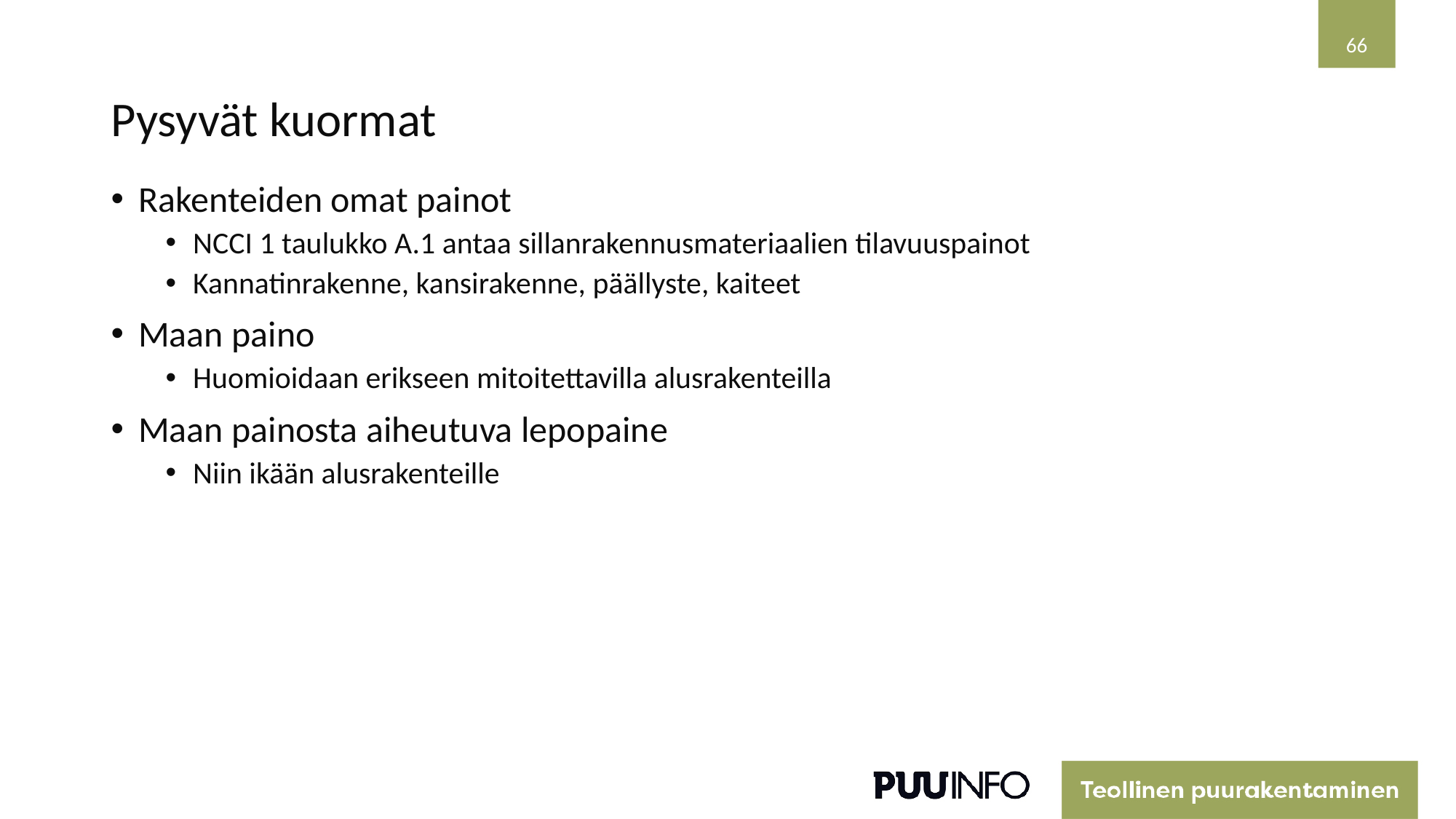

66
# Pysyvät kuormat
Rakenteiden omat painot
NCCI 1 taulukko A.1 antaa sillanrakennusmateriaalien tilavuuspainot
Kannatinrakenne, kansirakenne, päällyste, kaiteet
Maan paino
Huomioidaan erikseen mitoitettavilla alusrakenteilla
Maan painosta aiheutuva lepopaine
Niin ikään alusrakenteille